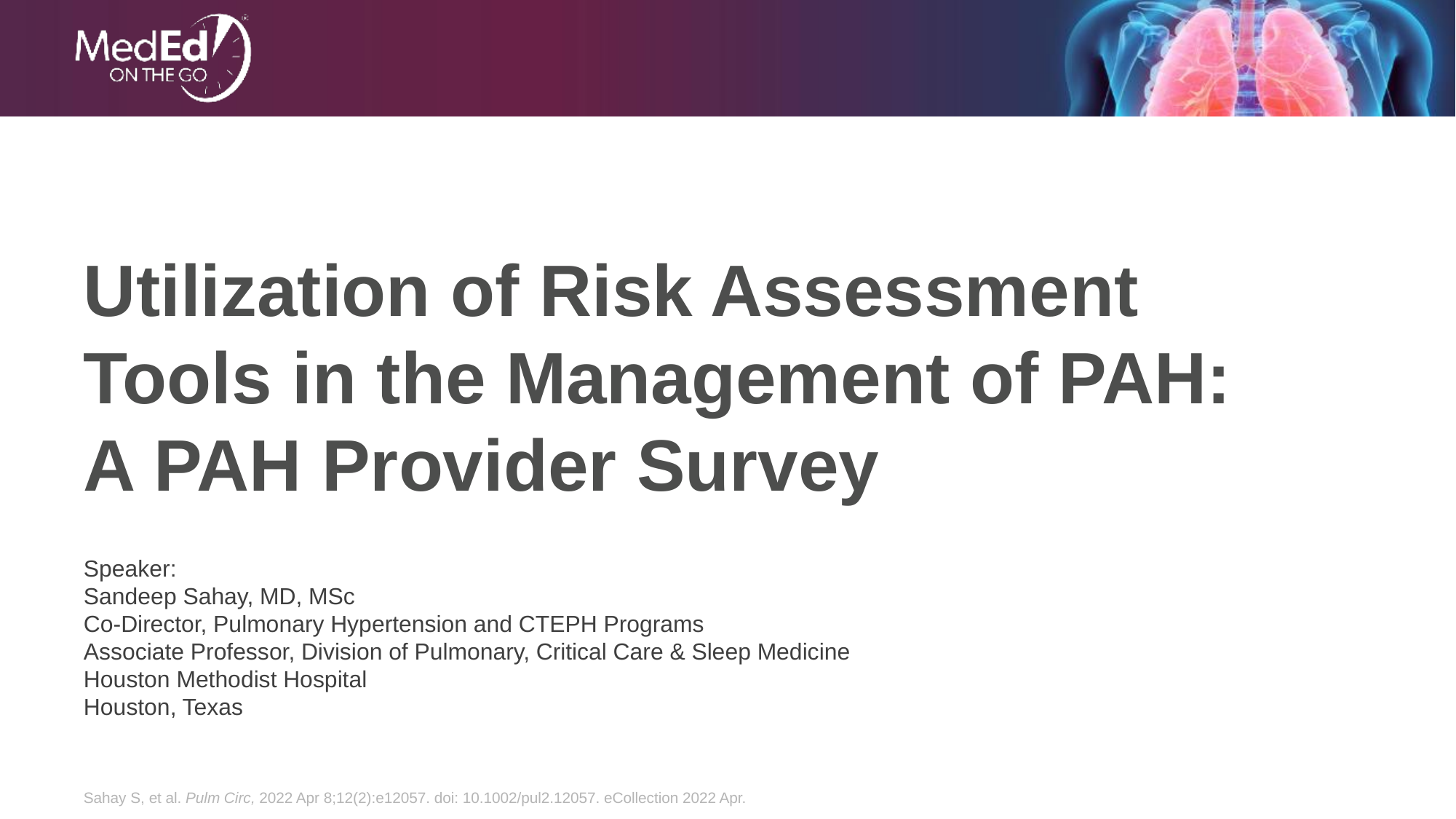

# Utilization of Risk Assessment Tools in the Management of PAH: A PAH Provider Survey
Speaker:
Sandeep Sahay, MD, MSc
Co-Director, Pulmonary Hypertension and CTEPH Programs
Associate Professor, Division of Pulmonary, Critical Care & Sleep Medicine
Houston Methodist Hospital
Houston, Texas

Sahay S, et al. Pulm Circ, 2022 Apr 8;12(2):e12057. doi: 10.1002/pul2.12057. eCollection 2022 Apr.